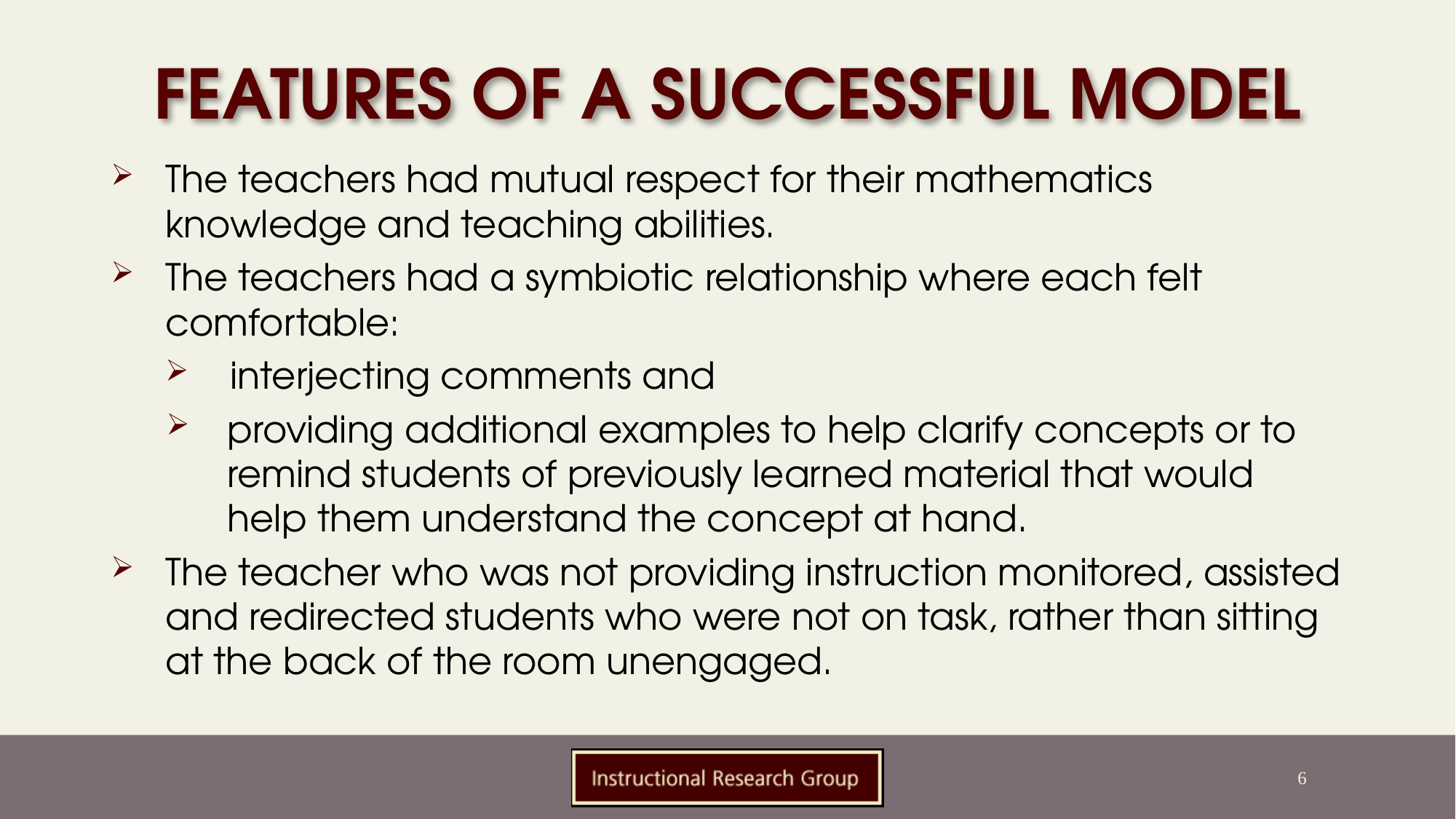

# Features of a Successful Model
The teachers had mutual respect for their mathematics knowledge and teaching abilities.
The teachers had a symbiotic relationship where each felt comfortable:
 interjecting comments and
providing additional examples to help clarify concepts or to remind students of previously learned material that would help them understand the concept at hand.
The teacher who was not providing instruction monitored, assisted and redirected students who were not on task, rather than sitting at the back of the room unengaged.
6